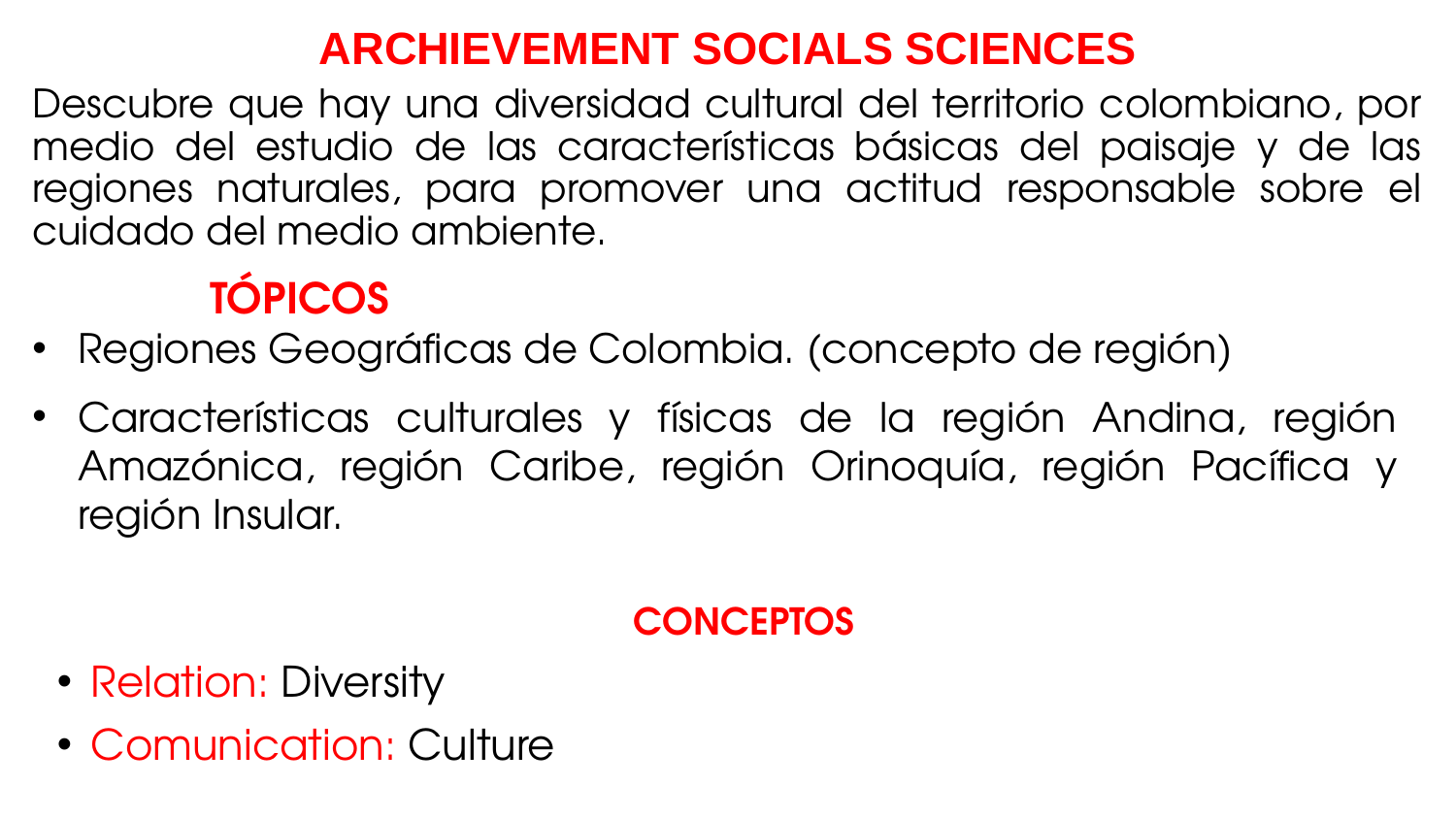

ARCHIEVEMENT SOCIALS SCIENCES
Descubre que hay una diversidad cultural del territorio colombiano, por medio del estudio de las características básicas del paisaje y de las regiones naturales, para promover una actitud responsable sobre el cuidado del medio ambiente.
Tópicos
Regiones Geográficas de Colombia. (concepto de región)
Características culturales y físicas de la región Andina, región Amazónica, región Caribe, región Orinoquía, región Pacífica y región Insular.

CONCEPTOS
Relation: Diversity
Comunication: Culture